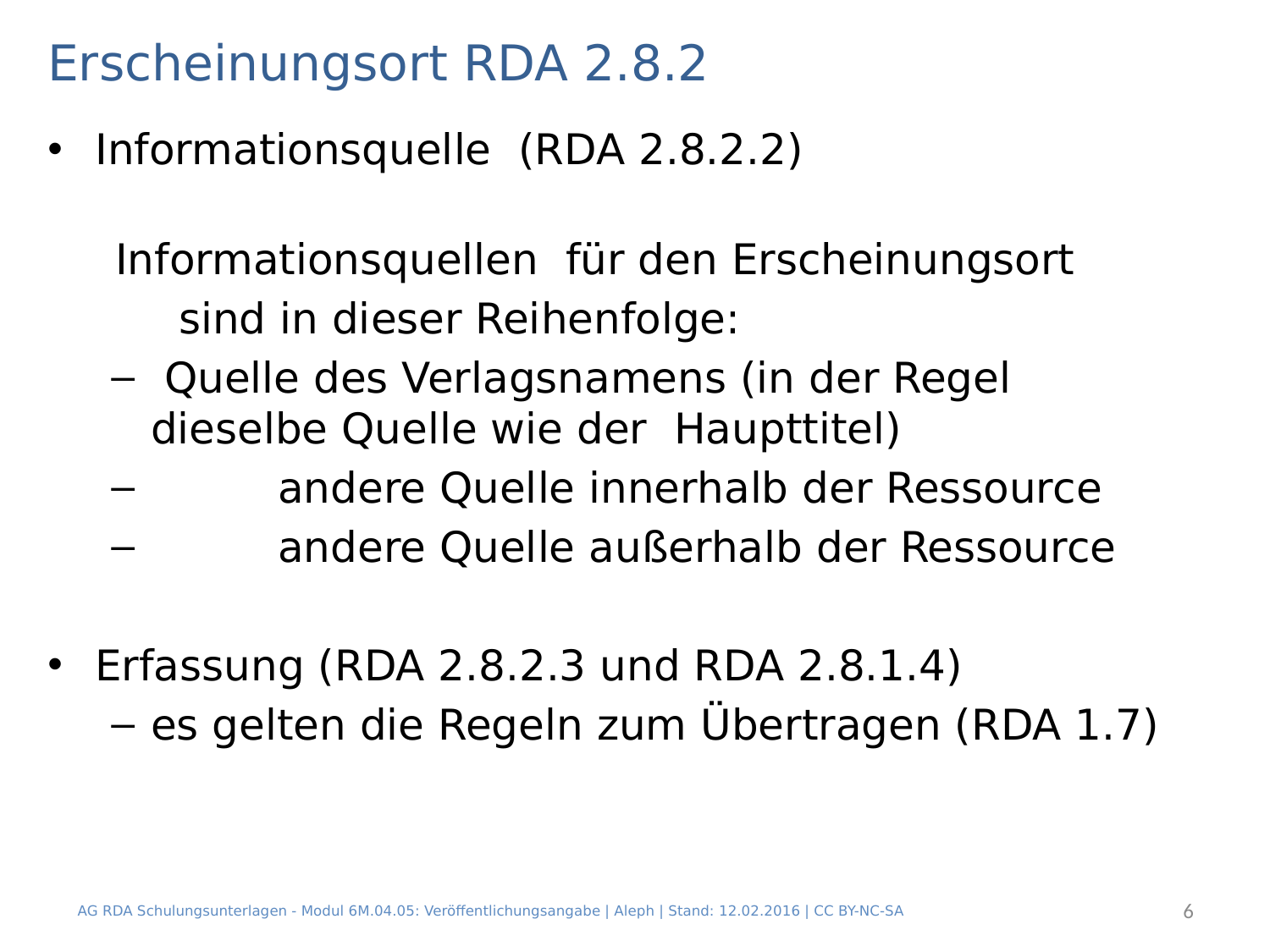

# Erscheinungsort RDA 2.8.2
Informationsquelle  (RDA 2.8.2.2)
     Informationsquellen  für den Erscheinungsort
     sind in dieser Reihenfolge:
 Quelle des Verlagsnamens (in der Regel   	dieselbe Quelle wie der  Haupttitel)
	andere Quelle innerhalb der Ressource
	andere Quelle außerhalb der Ressource

Erfassung (RDA 2.8.2.3 und RDA 2.8.1.4)
es gelten die Regeln zum Übertragen (RDA 1.7)

AG RDA Schulungsunterlagen - Modul 6M.04.05: Veröffentlichungsangabe | Aleph | Stand: 12.02.2016 | CC BY-NC-SA
6